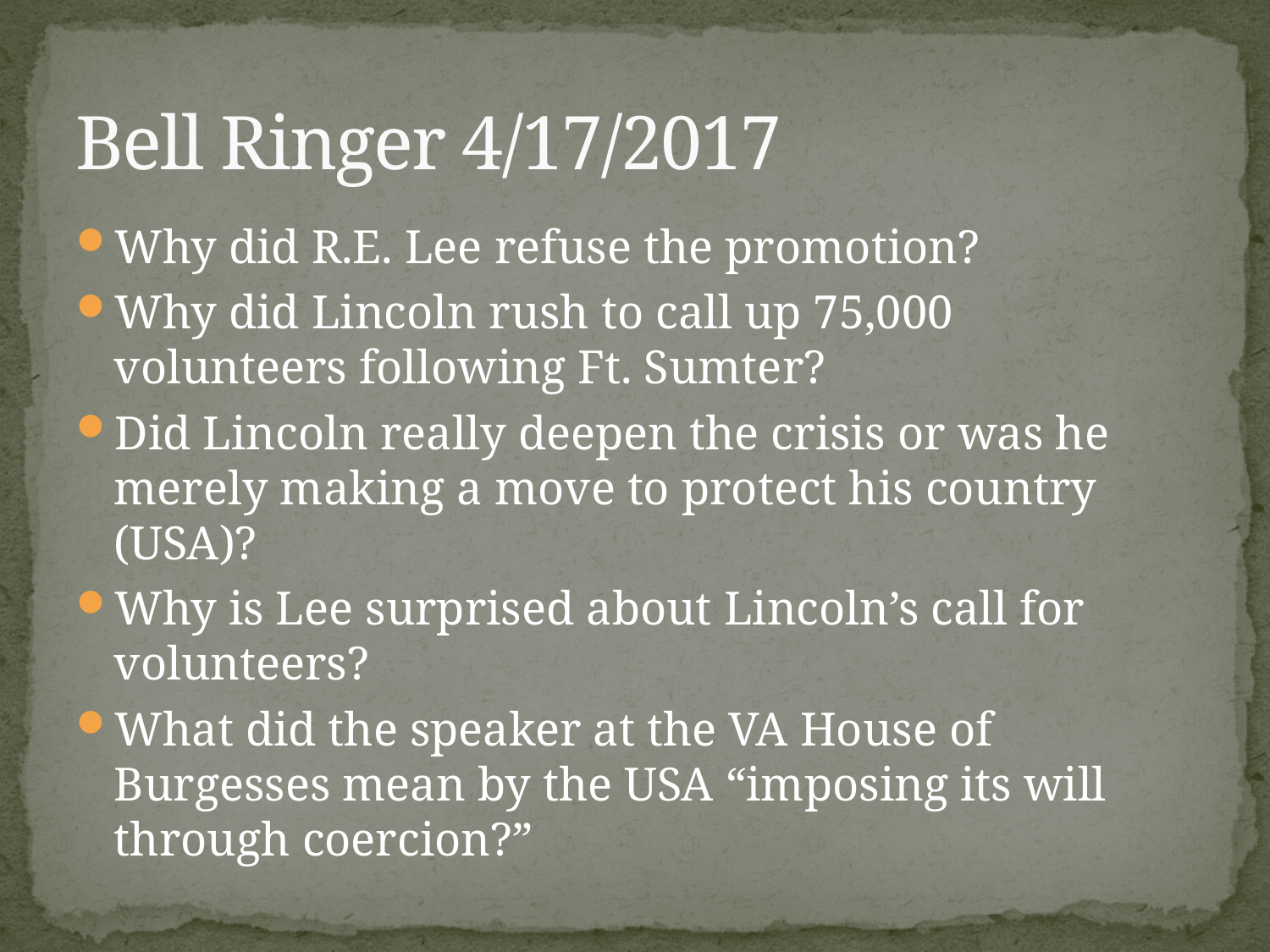

# Bell Ringer 4/17/2017
Why did R.E. Lee refuse the promotion?
Why did Lincoln rush to call up 75,000 volunteers following Ft. Sumter?
Did Lincoln really deepen the crisis or was he merely making a move to protect his country (USA)?
Why is Lee surprised about Lincoln’s call for volunteers?
What did the speaker at the VA House of Burgesses mean by the USA “imposing its will through coercion?”